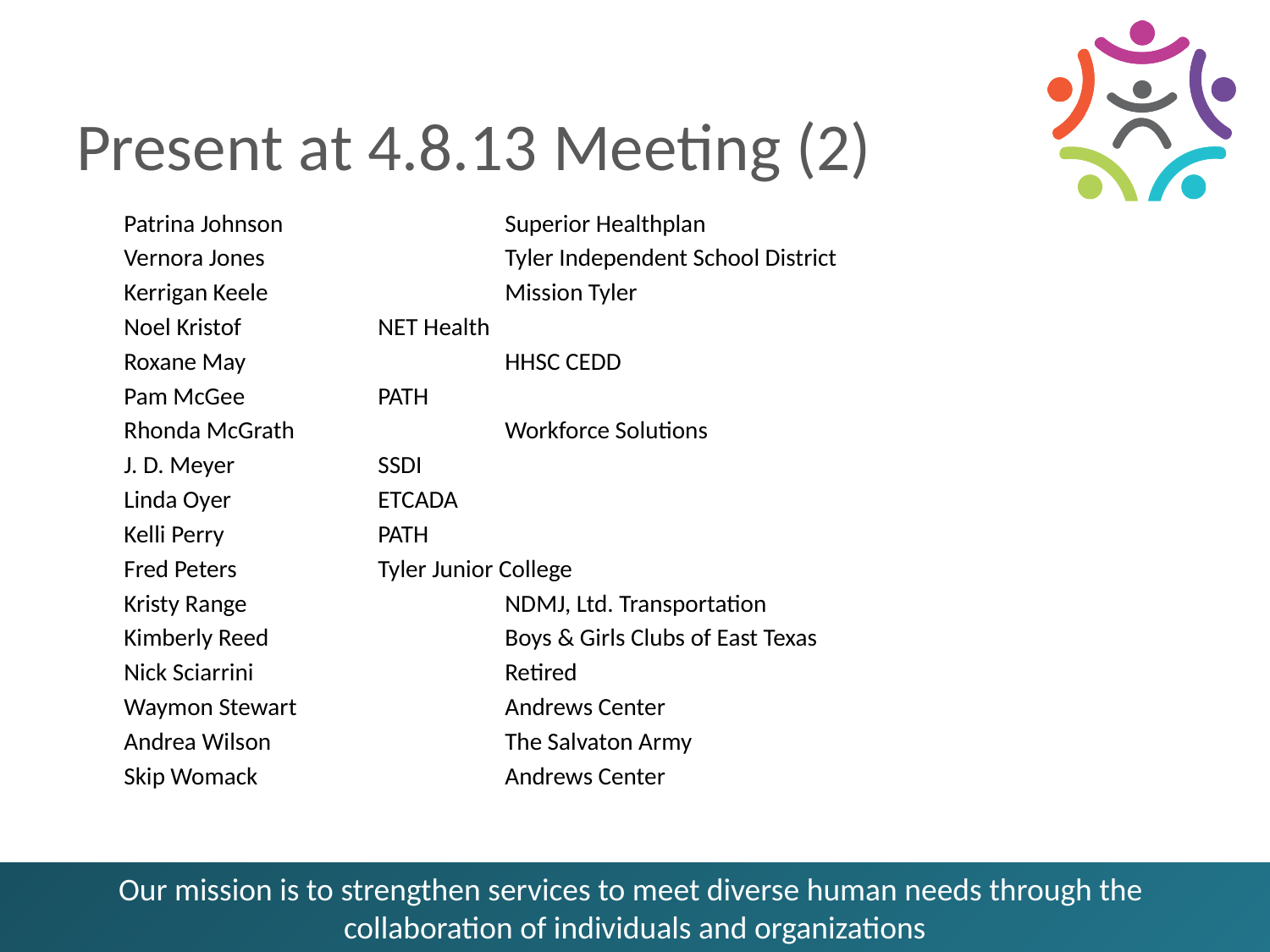

# Present at 4.8.13 Meeting (2)
Patrina Johnson 		Superior Healthplan
Vernora Jones 		Tyler Independent School District
Kerrigan Keele 		Mission Tyler
Noel Kristof 		NET Health
Roxane May 		HHSC CEDD
Pam McGee 		PATH
Rhonda McGrath		Workforce Solutions
J. D. Meyer 		SSDI
Linda Oyer 		ETCADA
Kelli Perry 		PATH
Fred Peters 		Tyler Junior College
Kristy Range 		NDMJ, Ltd. Transportation
Kimberly Reed 		Boys & Girls Clubs of East Texas
Nick Sciarrini 		Retired
Waymon Stewart 		Andrews Center
Andrea Wilson 		The Salvaton Army
Skip Womack 		Andrews Center